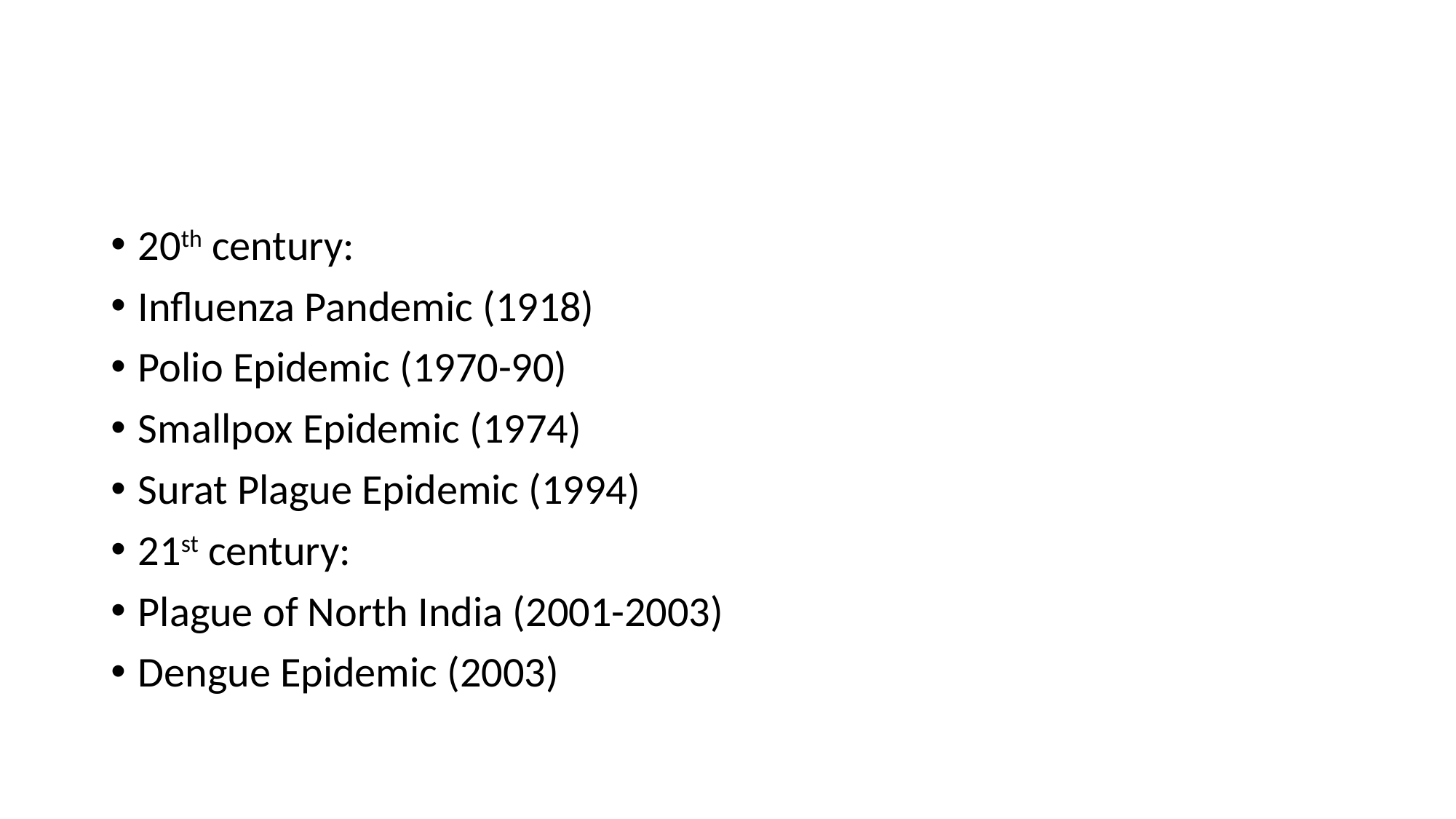

#
20th century:
Influenza Pandemic (1918)
Polio Epidemic (1970-90)
Smallpox Epidemic (1974)
Surat Plague Epidemic (1994)
21st century:
Plague of North India (2001-2003)
Dengue Epidemic (2003)